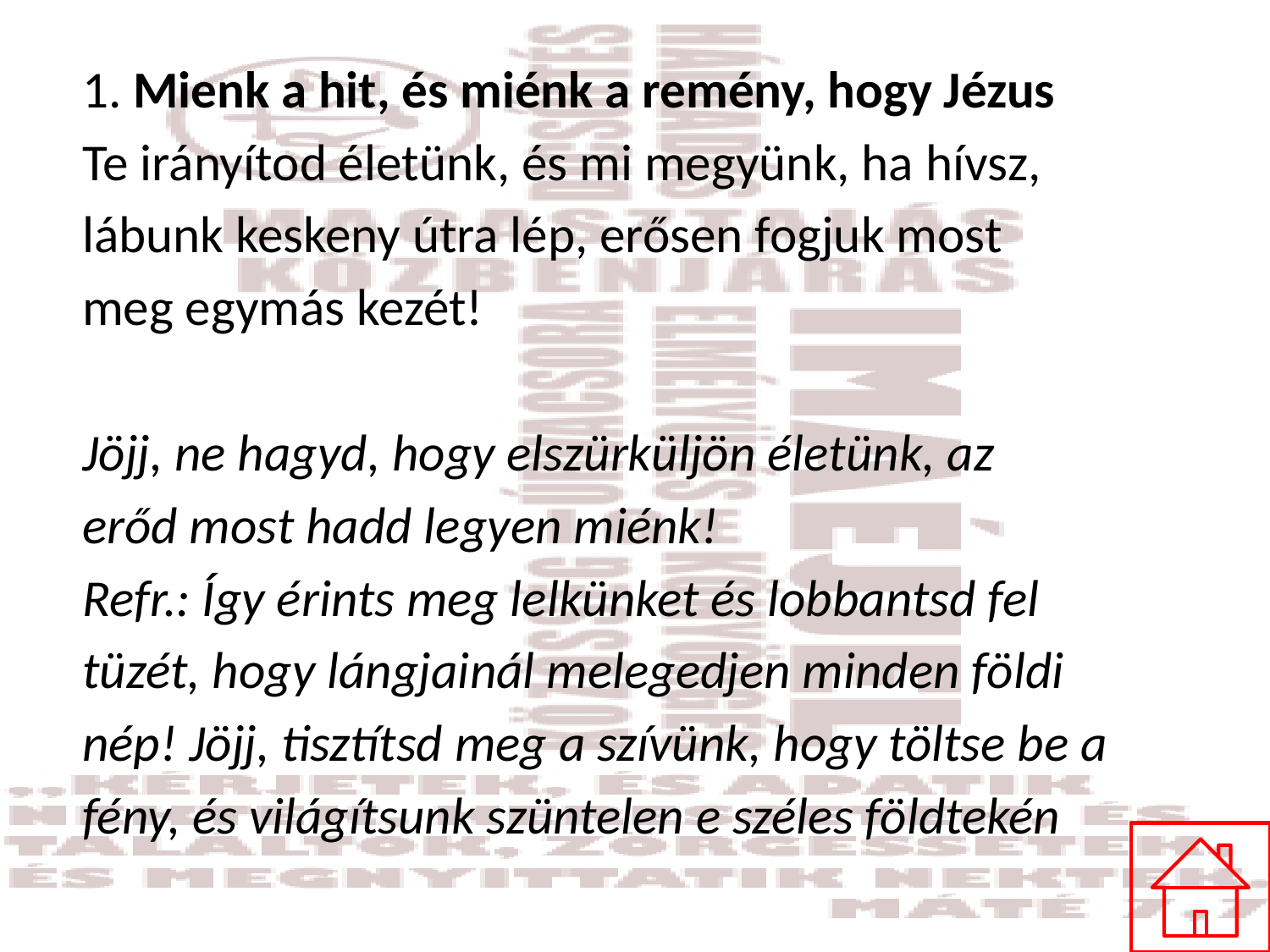

#
1. Mienk a hit, és miénk a remény, hogy Jézus
Te irányítod életünk, és mi megyünk, ha hívsz,
lábunk keskeny útra lép, erősen fogjuk most
meg egymás kezét!

Jöjj, ne hagyd, hogy elszürküljön életünk, az
erőd most hadd legyen miénk!
Refr.: Így érints meg lelkünket és lobbantsd fel
tüzét, hogy lángjainál melegedjen minden földi
nép! Jöjj, tisztítsd meg a szívünk, hogy töltse be a
fény, és világítsunk szüntelen e széles földtekén